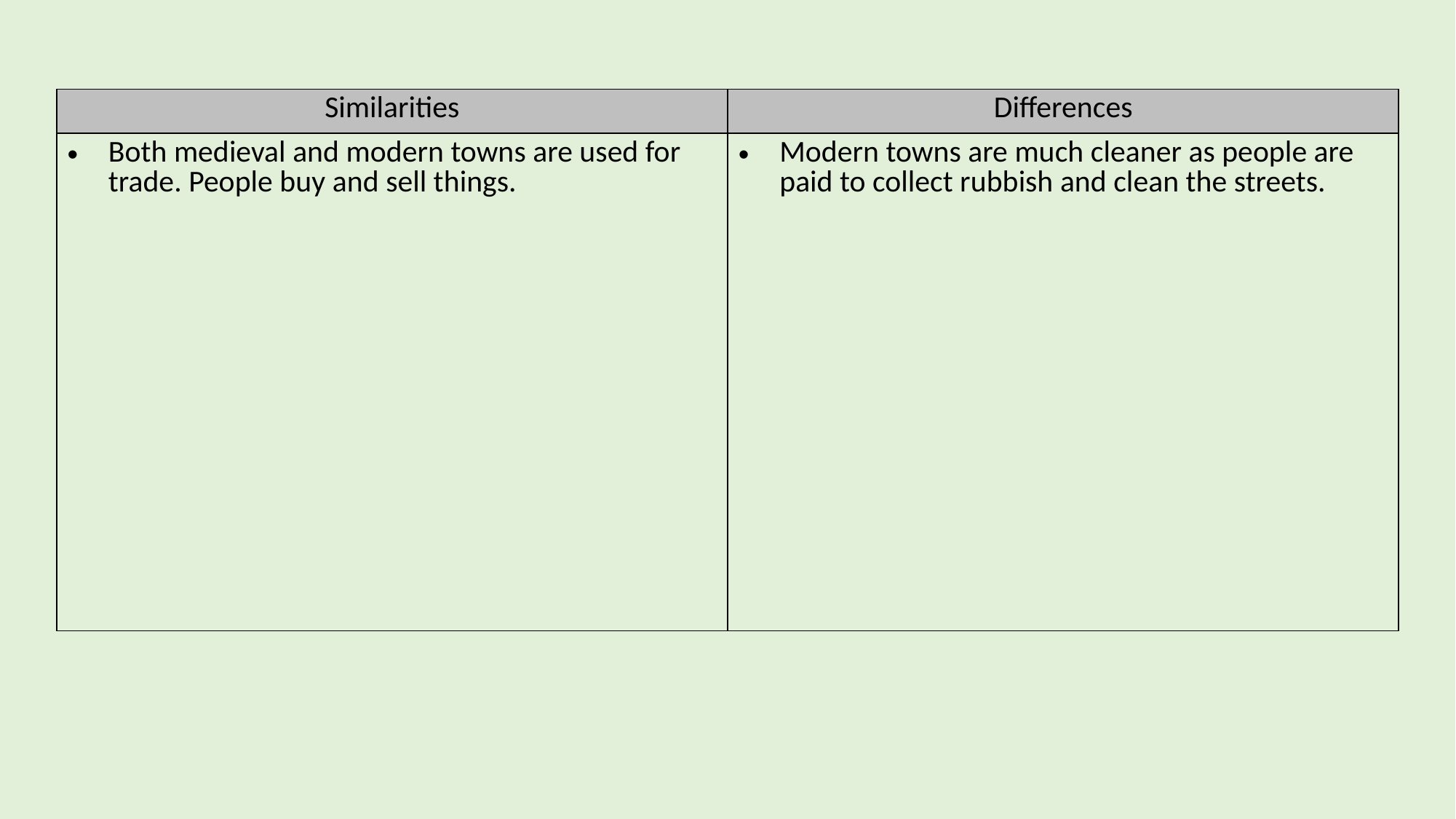

| Similarities | Differences |
| --- | --- |
| Both medieval and modern towns are used for trade. People buy and sell things. | Modern towns are much cleaner as people are paid to collect rubbish and clean the streets. |